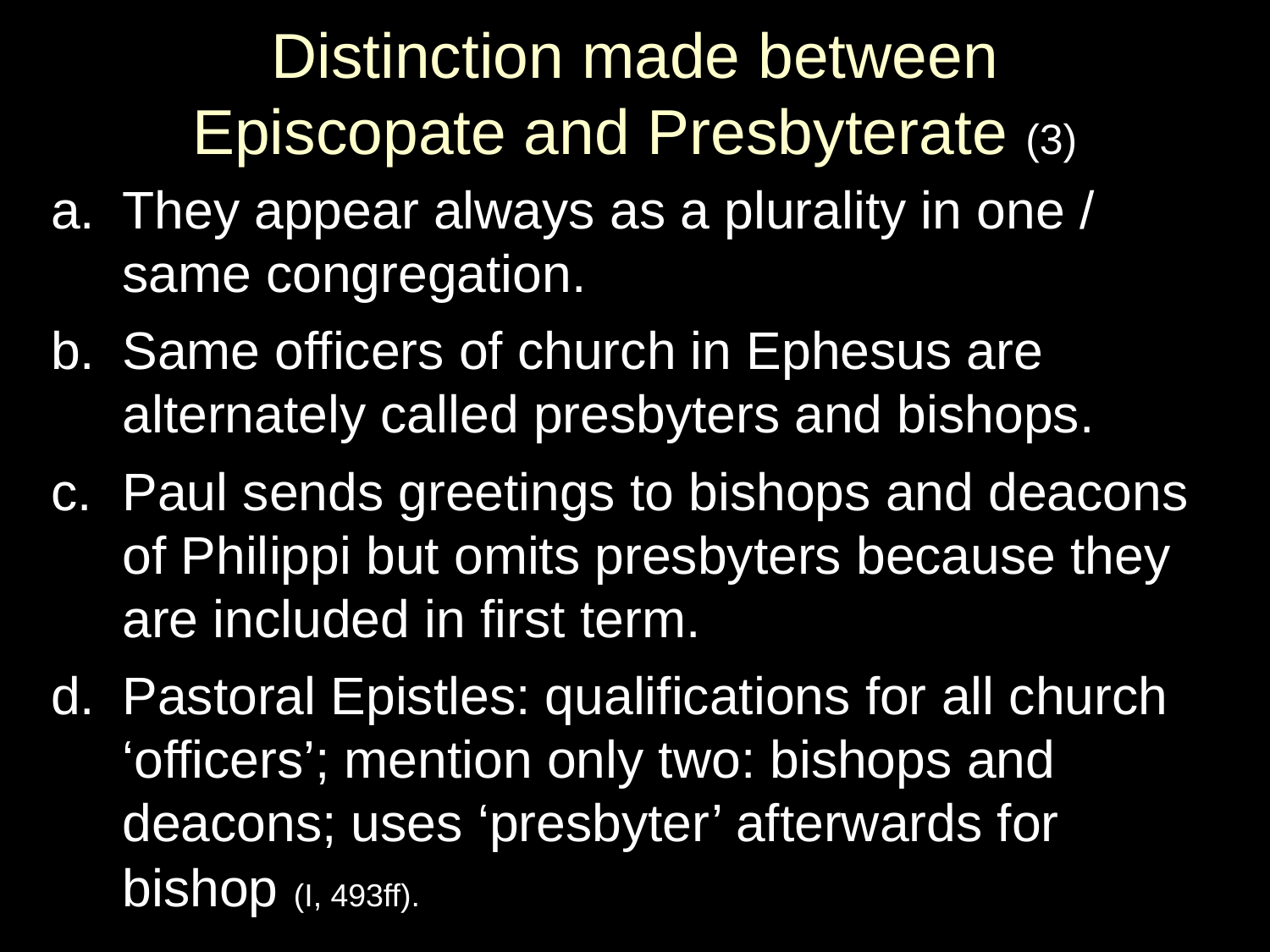

# Distinction made between Episcopate and Presbyterate (3)
They appear always as a plurality in one / same congregation.
Same officers of church in Ephesus are alternately called presbyters and bishops.
Paul sends greetings to bishops and deacons of Philippi but omits presbyters because they are included in first term.
Pastoral Epistles: qualifications for all church ‘officers’; mention only two: bishops and deacons; uses ‘presbyter’ afterwards for bishop (I, 493ff).